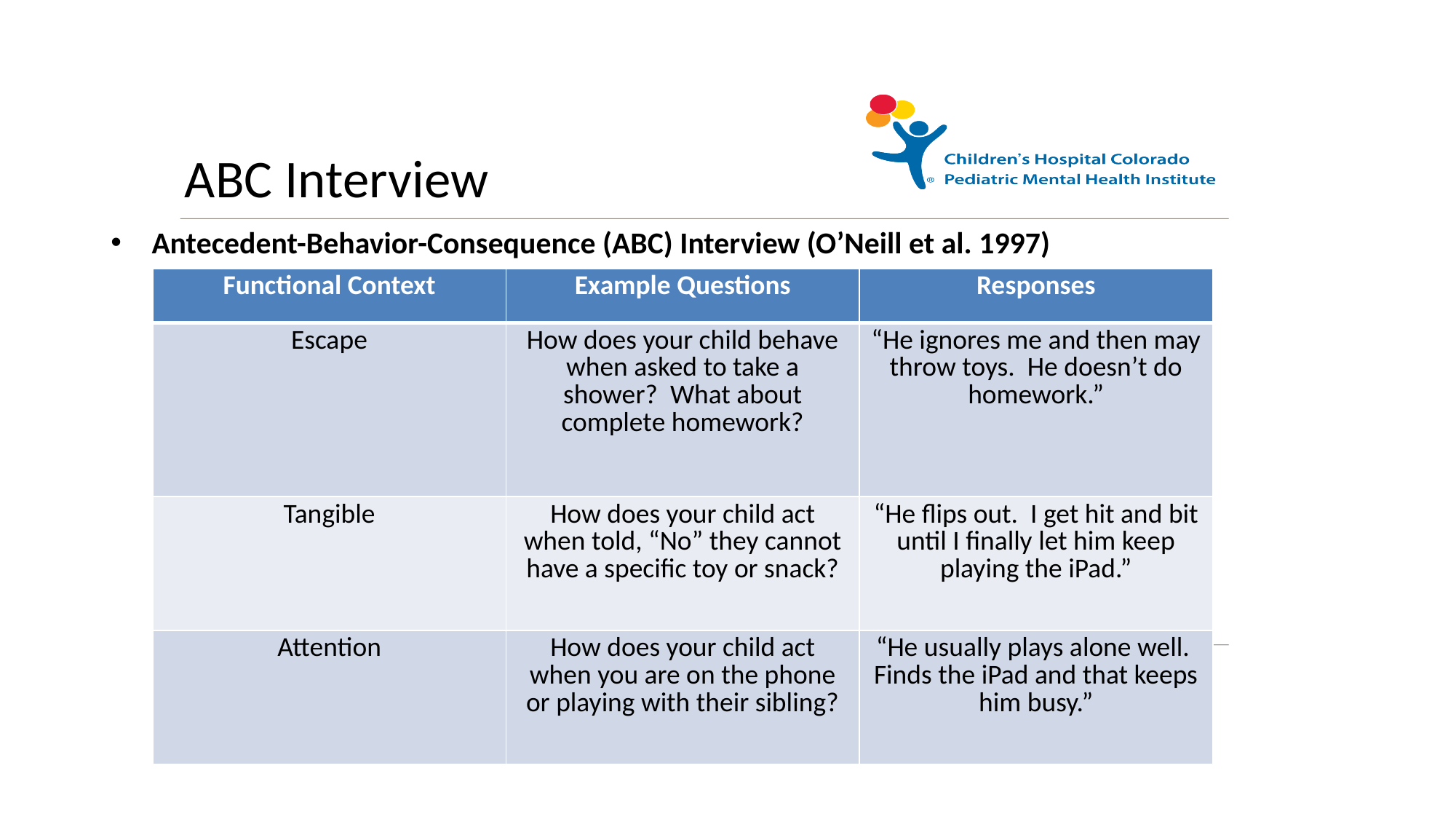

# ABC Interview
Antecedent-Behavior-Consequence (ABC) Interview (O’Neill et al. 1997)

| Functional Context | Example Questions | Responses |
| --- | --- | --- |
| Escape | How does your child behave when asked to take a shower? What about complete homework? | “He ignores me and then may throw toys. He doesn’t do homework.” |
| Tangible | How does your child act when told, “No” they cannot have a specific toy or snack? | “He flips out. I get hit and bit until I finally let him keep playing the iPad.” |
| Attention | How does your child act when you are on the phone or playing with their sibling? | “He usually plays alone well. Finds the iPad and that keeps him busy.” |